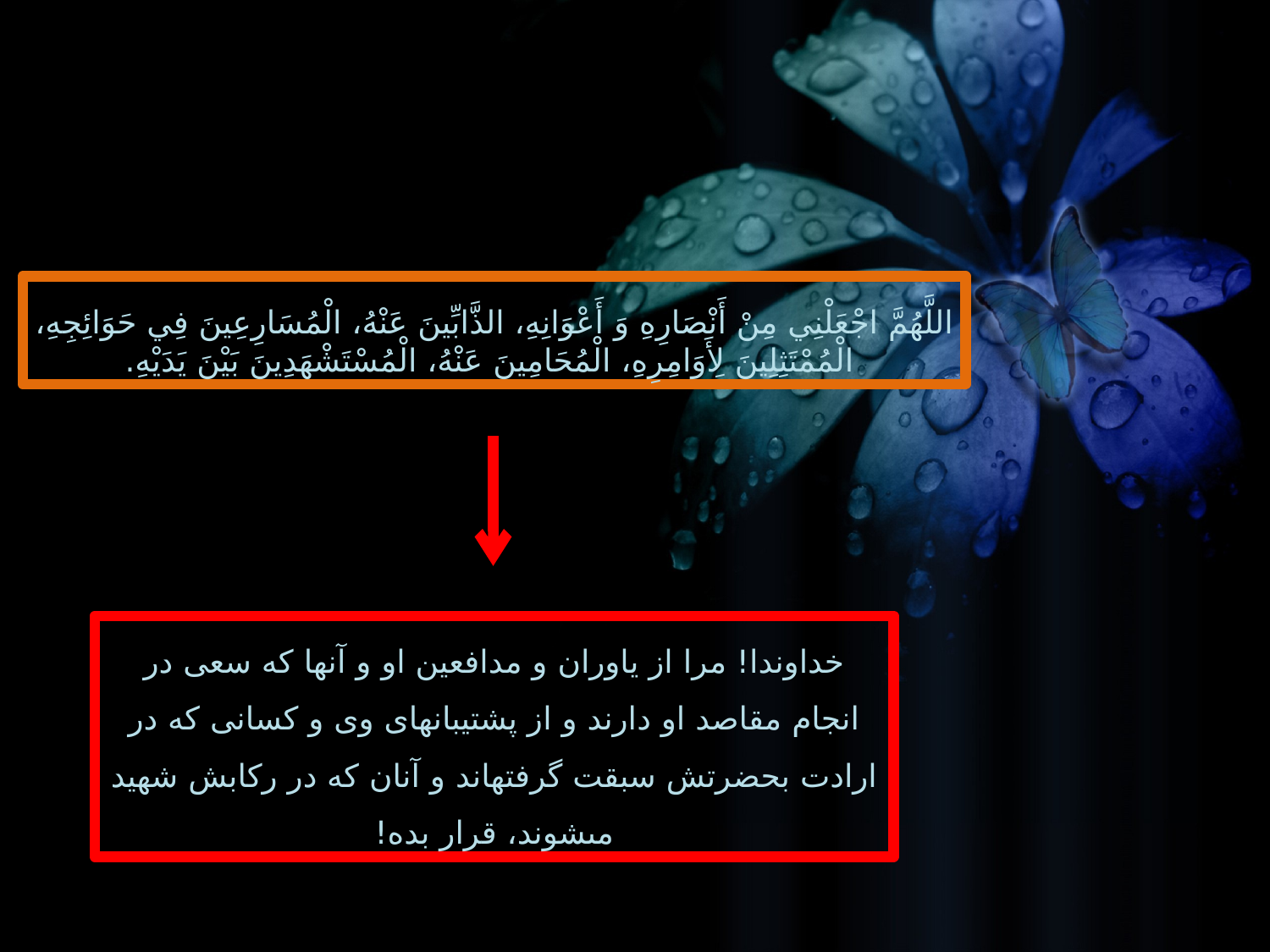

اللَّهُمَّ اجْعَلْنِي مِنْ أَنْصَارِهِ وَ أَعْوَانِهِ، الذَّابِّينَ عَنْهُ، الْمُسَارِعِينَ فِي حَوَائِجِهِ،
 الْمُمْتَثِلِينَ لِأَوَامِرِهِ، الْمُحَامِينَ عَنْهُ، الْمُسْتَشْهَدِينَ بَيْنَ يَدَيْهِ.
خداوندا! مرا از ياوران و مدافعين او و آنها كه سعى در انجام مقاصد او دارند و از پشتيبان‏هاى وى و كسانى كه در ارادت بحضرتش سبقت گرفته‏اند و آنان كه در ركابش شهيد مى‏شوند، قرار بده!